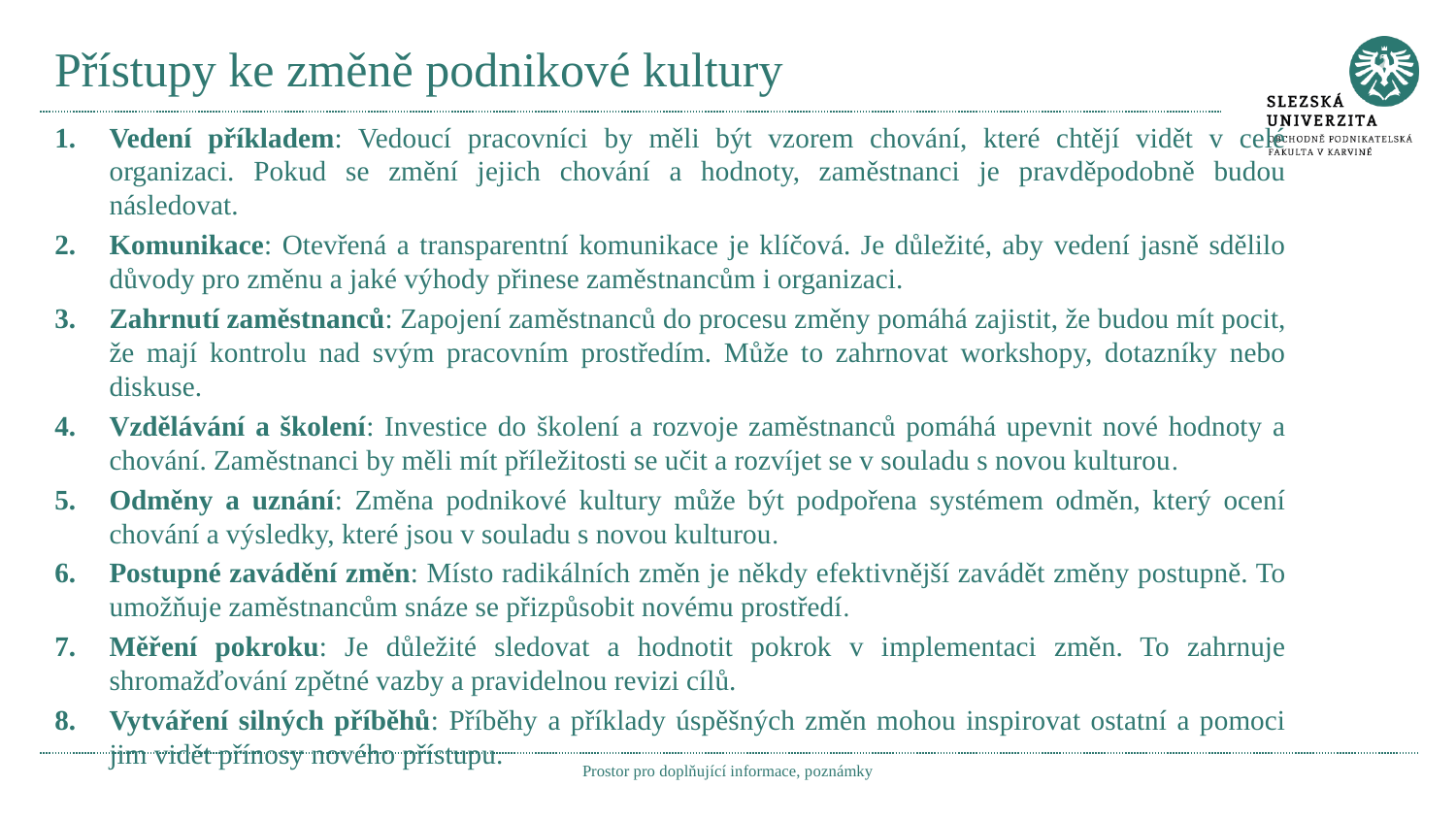

# Přístupy ke změně podnikové kultury
Vedení příkladem: Vedoucí pracovníci by měli být vzorem chování, které chtějí vidět v celé organizaci. Pokud se změní jejich chování a hodnoty, zaměstnanci je pravděpodobně budou následovat.
Komunikace: Otevřená a transparentní komunikace je klíčová. Je důležité, aby vedení jasně sdělilo důvody pro změnu a jaké výhody přinese zaměstnancům i organizaci.
Zahrnutí zaměstnanců: Zapojení zaměstnanců do procesu změny pomáhá zajistit, že budou mít pocit, že mají kontrolu nad svým pracovním prostředím. Může to zahrnovat workshopy, dotazníky nebo diskuse.
Vzdělávání a školení: Investice do školení a rozvoje zaměstnanců pomáhá upevnit nové hodnoty a chování. Zaměstnanci by měli mít příležitosti se učit a rozvíjet se v souladu s novou kulturou.
Odměny a uznání: Změna podnikové kultury může být podpořena systémem odměn, který ocení chování a výsledky, které jsou v souladu s novou kulturou.
Postupné zavádění změn: Místo radikálních změn je někdy efektivnější zavádět změny postupně. To umožňuje zaměstnancům snáze se přizpůsobit novému prostředí.
Měření pokroku: Je důležité sledovat a hodnotit pokrok v implementaci změn. To zahrnuje shromažďování zpětné vazby a pravidelnou revizi cílů.
Vytváření silných příběhů: Příběhy a příklady úspěšných změn mohou inspirovat ostatní a pomoci jim vidět přínosy nového přístupu.

Prostor pro doplňující informace, poznámky